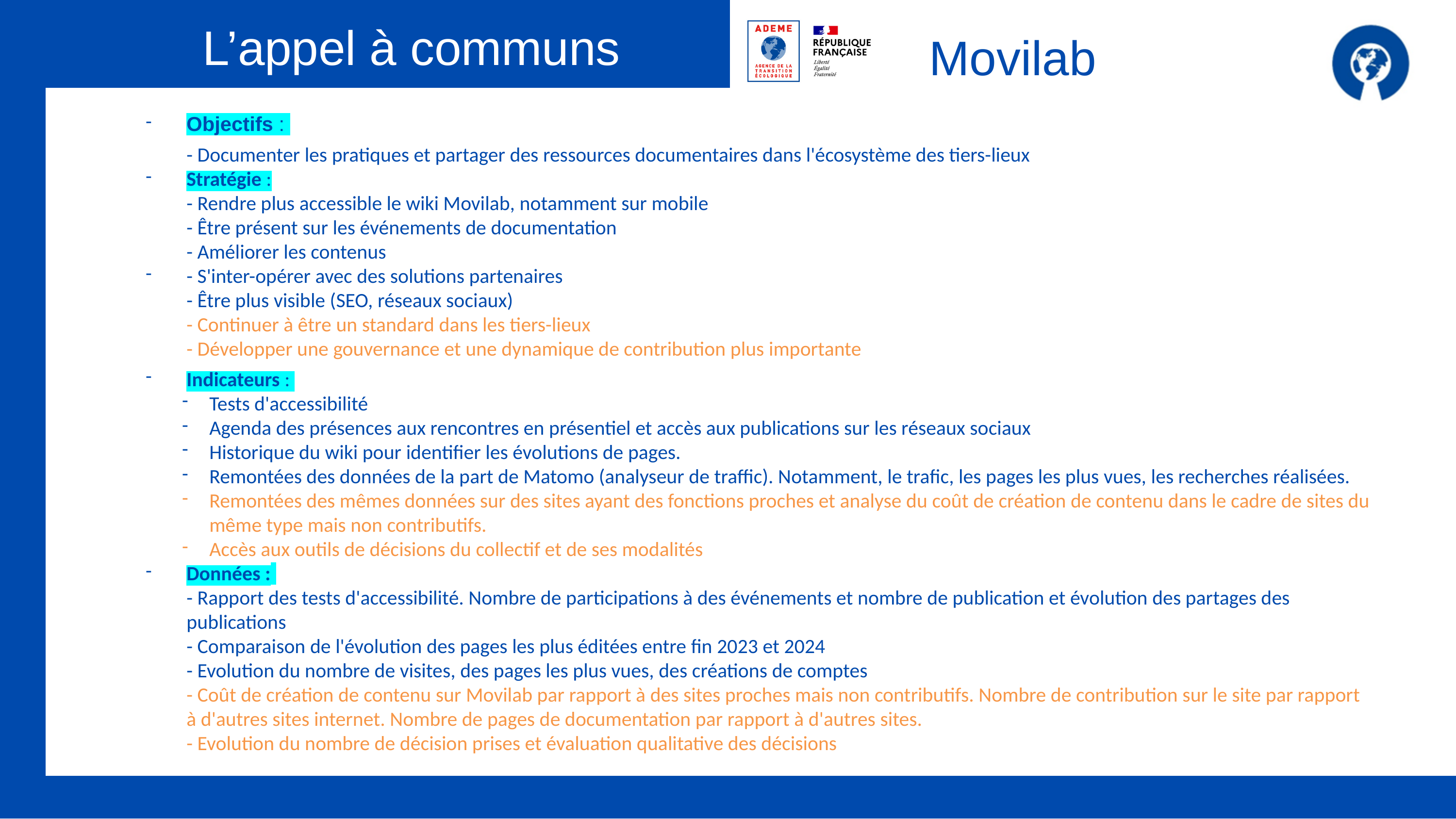

L’appel à communs

Movilab

Objectifs :
- Documenter les pratiques et partager des ressources documentaires dans l'écosystème des tiers-lieux
Stratégie :
- Rendre plus accessible le wiki Movilab, notamment sur mobile
- Être présent sur les événements de documentation
- Améliorer les contenus
- S'inter-opérer avec des solutions partenaires
- Être plus visible (SEO, réseaux sociaux)
- Continuer à être un standard dans les tiers-lieux
- Développer une gouvernance et une dynamique de contribution plus importante
Indicateurs :
Tests d'accessibilité
Agenda des présences aux rencontres en présentiel et accès aux publications sur les réseaux sociaux
Historique du wiki pour identifier les évolutions de pages.
Remontées des données de la part de Matomo (analyseur de traffic). Notamment, le trafic, les pages les plus vues, les recherches réalisées.
Remontées des mêmes données sur des sites ayant des fonctions proches et analyse du coût de création de contenu dans le cadre de sites du même type mais non contributifs.
Accès aux outils de décisions du collectif et de ses modalités
Données :
- Rapport des tests d'accessibilité. Nombre de participations à des événements et nombre de publication et évolution des partages des publications
- Comparaison de l'évolution des pages les plus éditées entre fin 2023 et 2024
- Evolution du nombre de visites, des pages les plus vues, des créations de comptes
- Coût de création de contenu sur Movilab par rapport à des sites proches mais non contributifs. Nombre de contribution sur le site par rapport à d'autres sites internet. Nombre de pages de documentation par rapport à d'autres sites.
- Evolution du nombre de décision prises et évaluation qualitative des décisions